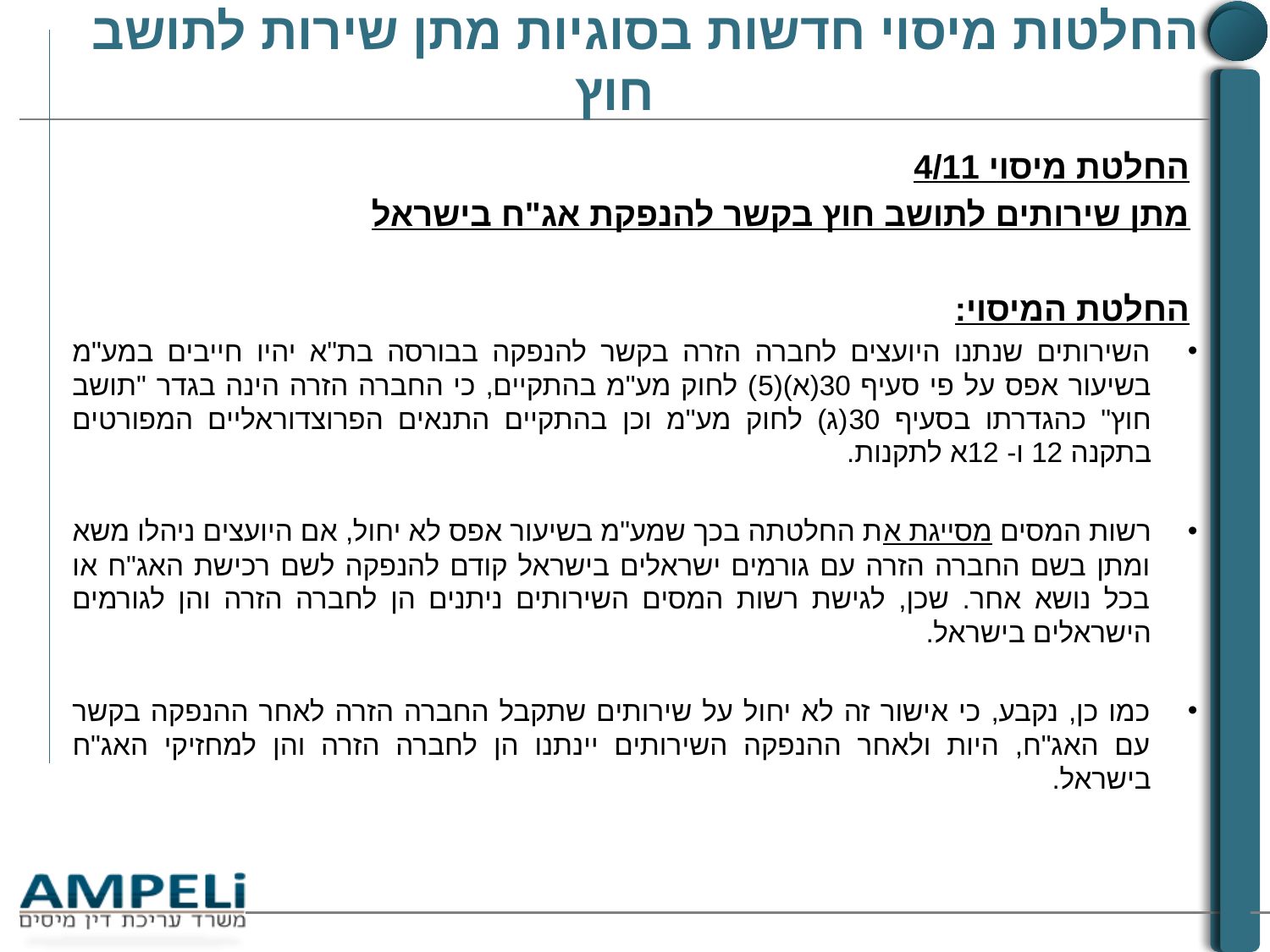

# החלטות מיסוי חדשות בסוגיות מתן שירות לתושב חוץ
החלטת מיסוי 4/11
מתן שירותים לתושב חוץ בקשר להנפקת אג"ח בישראל

החלטת המיסוי:
השירותים שנתנו היועצים לחברה הזרה בקשר להנפקה בבורסה בת"א יהיו חייבים במע"מ בשיעור אפס על פי סעיף 30(א)(5) לחוק מע"מ בהתקיים, כי החברה הזרה הינה בגדר "תושב חוץ" כהגדרתו בסעיף 30(ג) לחוק מע"מ וכן בהתקיים התנאים הפרוצדוראליים המפורטים בתקנה 12 ו- 12א לתקנות.

רשות המסים מסייגת את החלטתה בכך שמע"מ בשיעור אפס לא יחול, אם היועצים ניהלו משא ומתן בשם החברה הזרה עם גורמים ישראלים בישראל קודם להנפקה לשם רכישת האג"ח או בכל נושא אחר. שכן, לגישת רשות המסים השירותים ניתנים הן לחברה הזרה והן לגורמים הישראלים בישראל.

כמו כן, נקבע, כי אישור זה לא יחול על שירותים שתקבל החברה הזרה לאחר ההנפקה בקשר עם האג"ח, היות ולאחר ההנפקה השירותים יינתנו הן לחברה הזרה והן למחזיקי האג"ח בישראל.